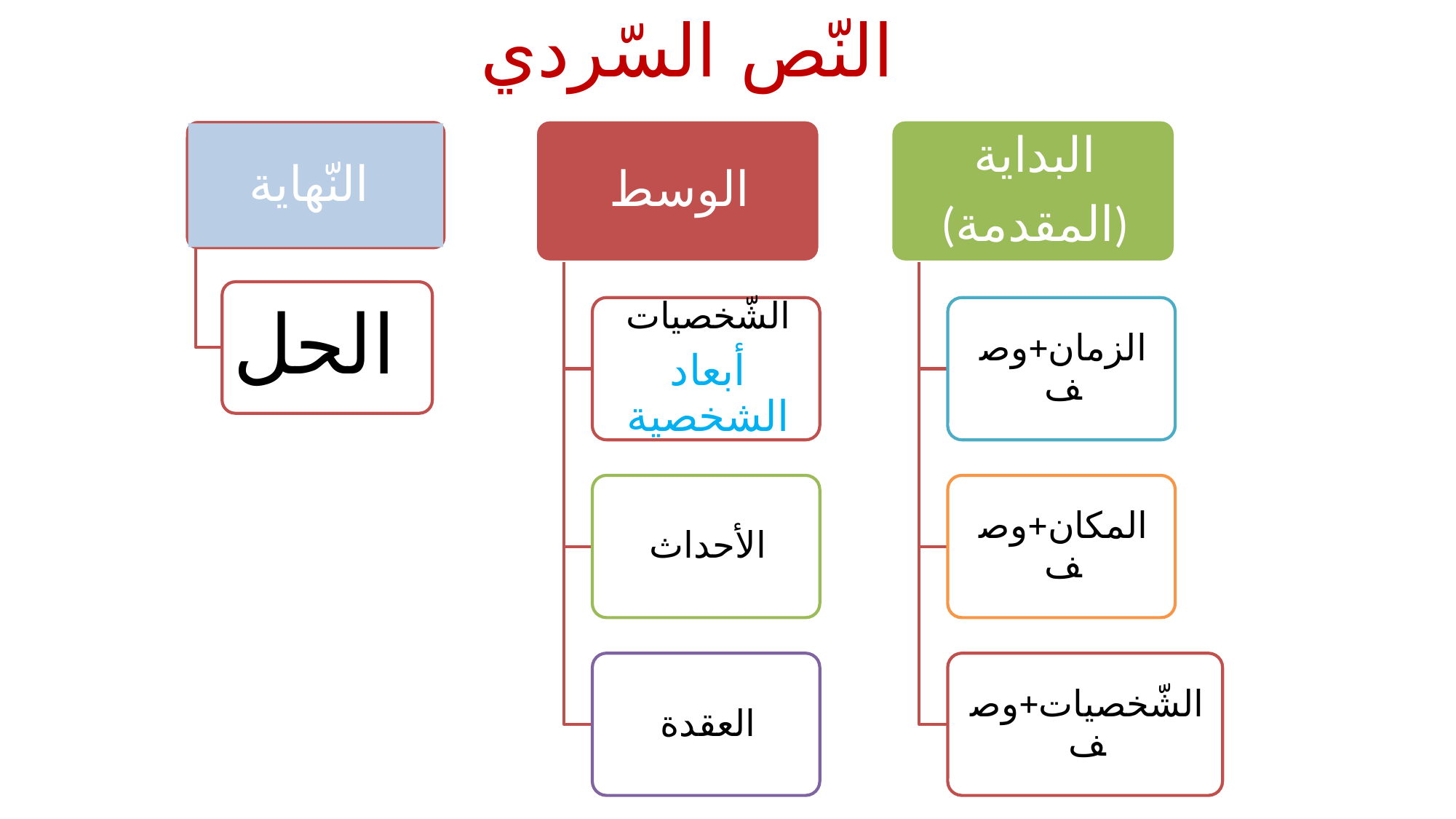

# النّص السّردي

النّهاية
الوسط
الشّخصيات
أبعاد الشخصية
الأحداث
العقدة
البداية
(المقدمة)
الزمان+وصف
المكان+وصف
الشّخصيات+وصف

الحل